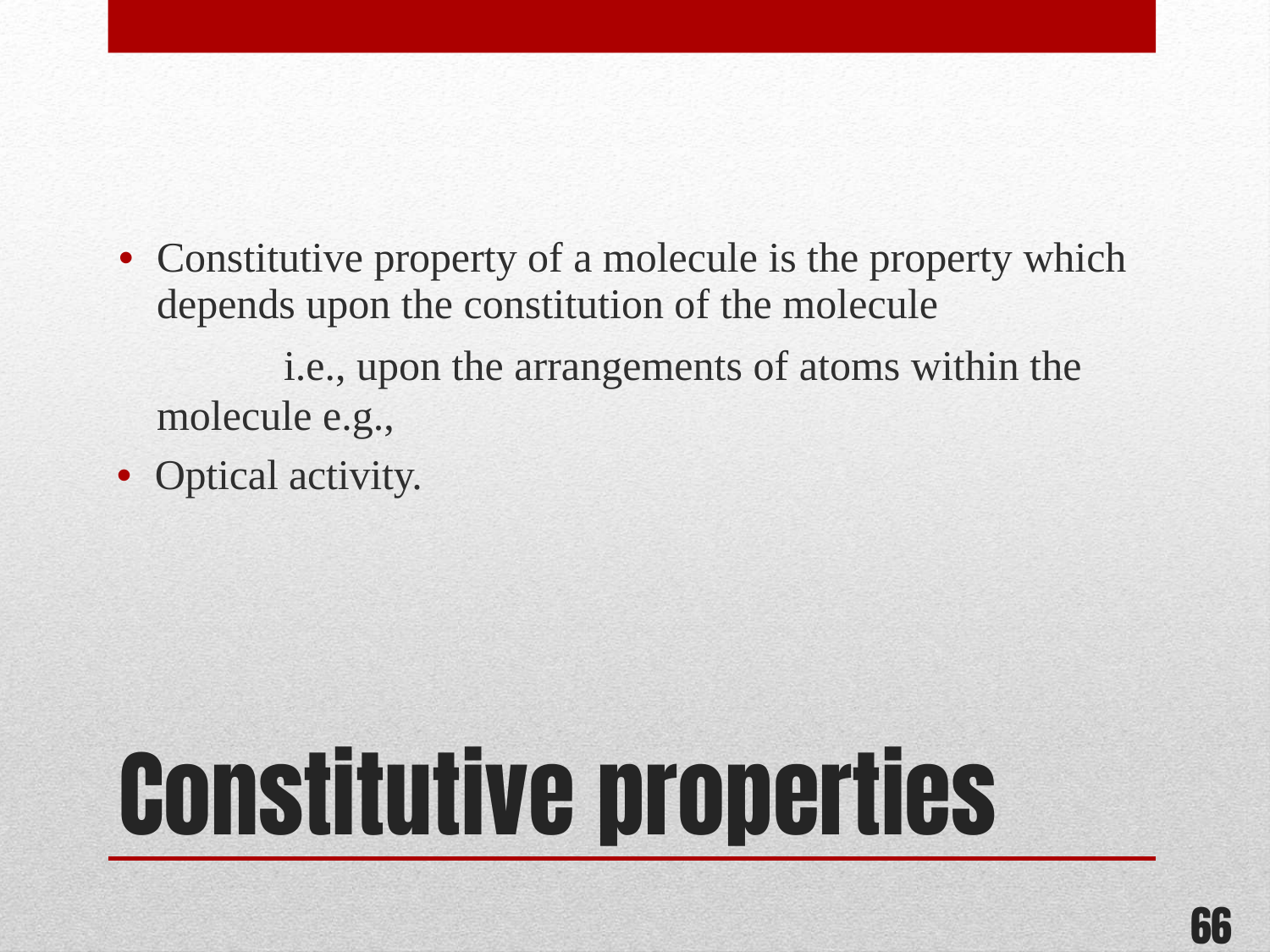

• Constitutive property of a molecule is the property which
depends upon the constitution of the molecule
		i.e., upon the arrangements of atoms within the molecule e.g.,
• Optical activity.
Constitutive properties

66